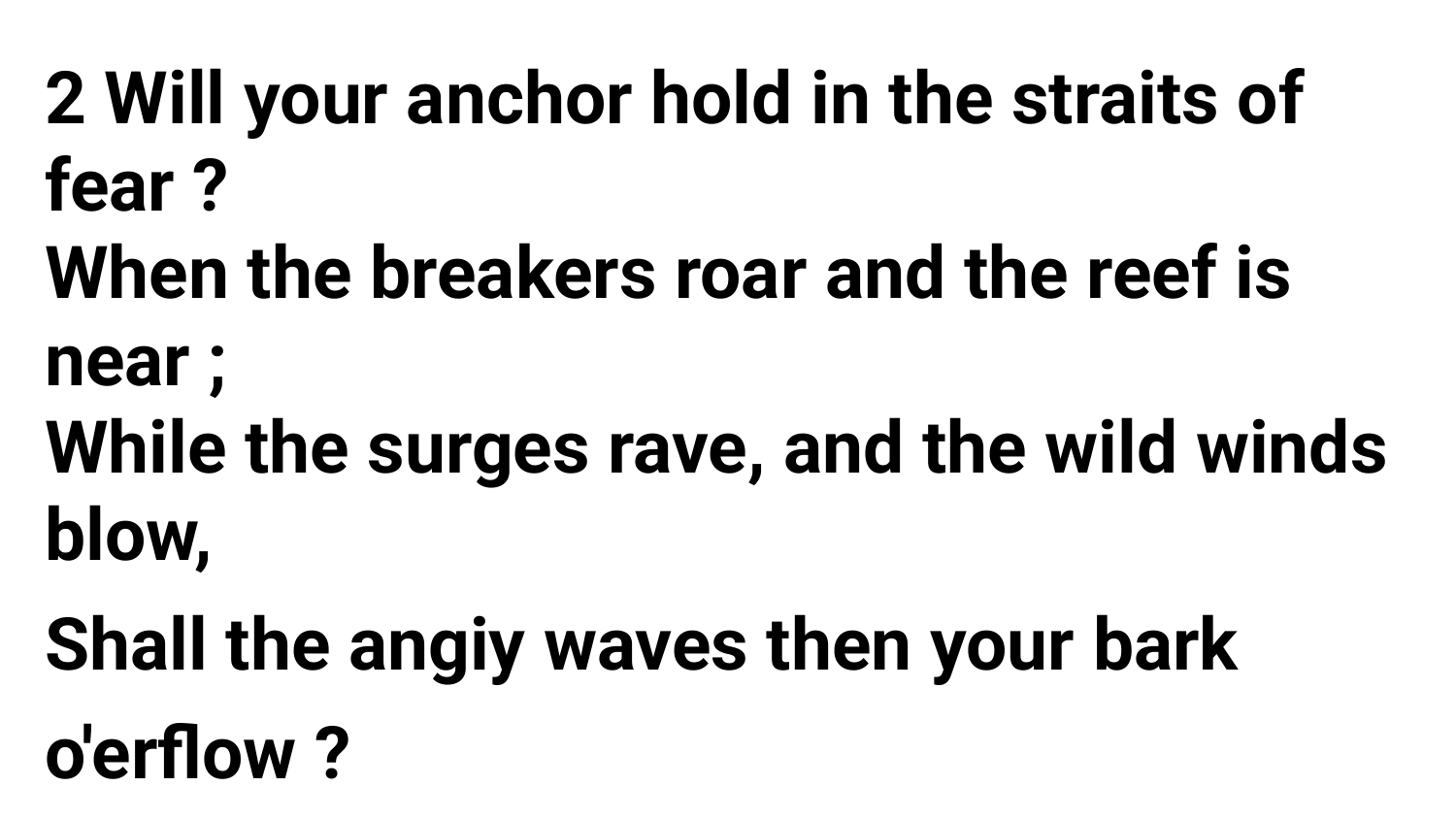

2 Will your anchor hold in the straits of fear ?
When the breakers roar and the reef is near ;
While the surges rave, and the wild winds blow,
Shall the angiy waves then your bark o'erflow ?